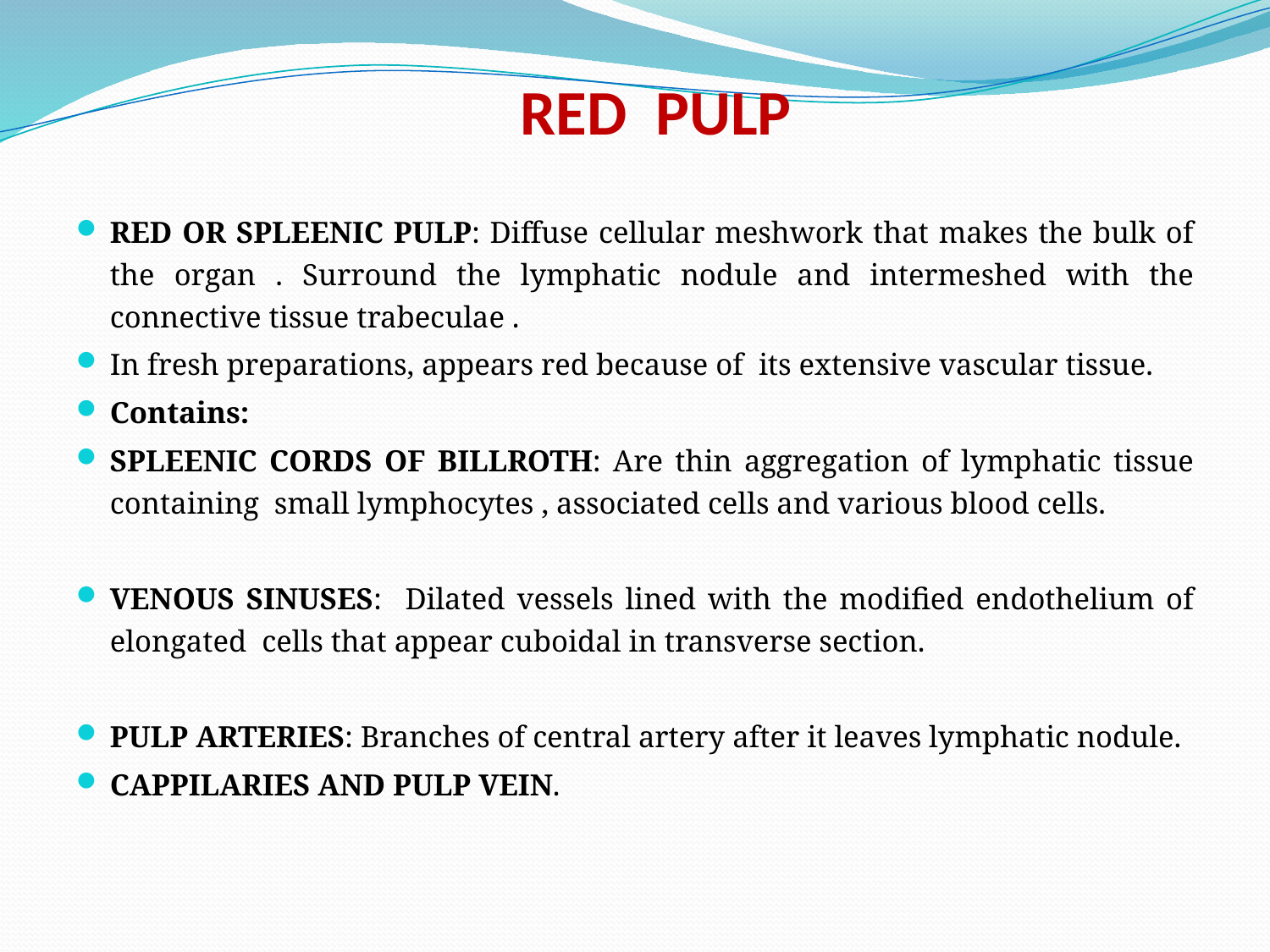

# RED  PULP
RED OR SPLEENIC PULP: Diffuse cellular meshwork that makes the bulk of the organ . Surround the lymphatic nodule and intermeshed with the connective tissue trabeculae .
In fresh preparations, appears red because of  its extensive vascular tissue.
Contains:
SPLEENIC CORDS OF BILLROTH: Are thin aggregation of lymphatic tissue containing  small lymphocytes , associated cells and various blood cells.

VENOUS SINUSES:  Dilated vessels lined with the modified endothelium of elongated  cells that appear cuboidal in transverse section.

PULP ARTERIES: Branches of central artery after it leaves lymphatic nodule.
CAPPILARIES AND PULP VEIN.